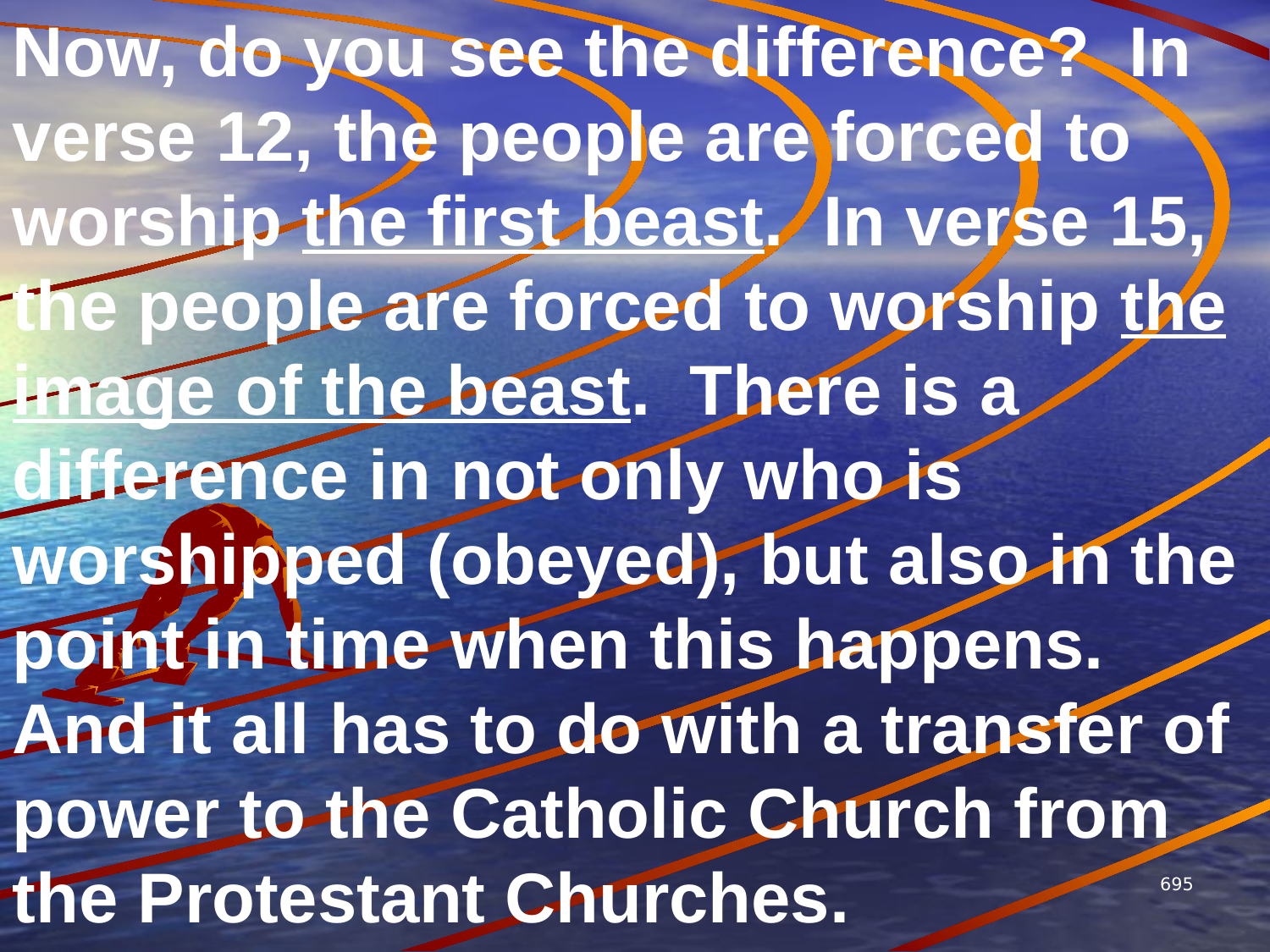

Now, do you see the difference?  In verse 12, the people are forced to worship the first beast.  In verse 15, the people are forced to worship the image of the beast.  There is a difference in not only who is worshipped (obeyed), but also in the point in time when this happens.  And it all has to do with a transfer of power to the Catholic Church from the Protestant Churches.
695